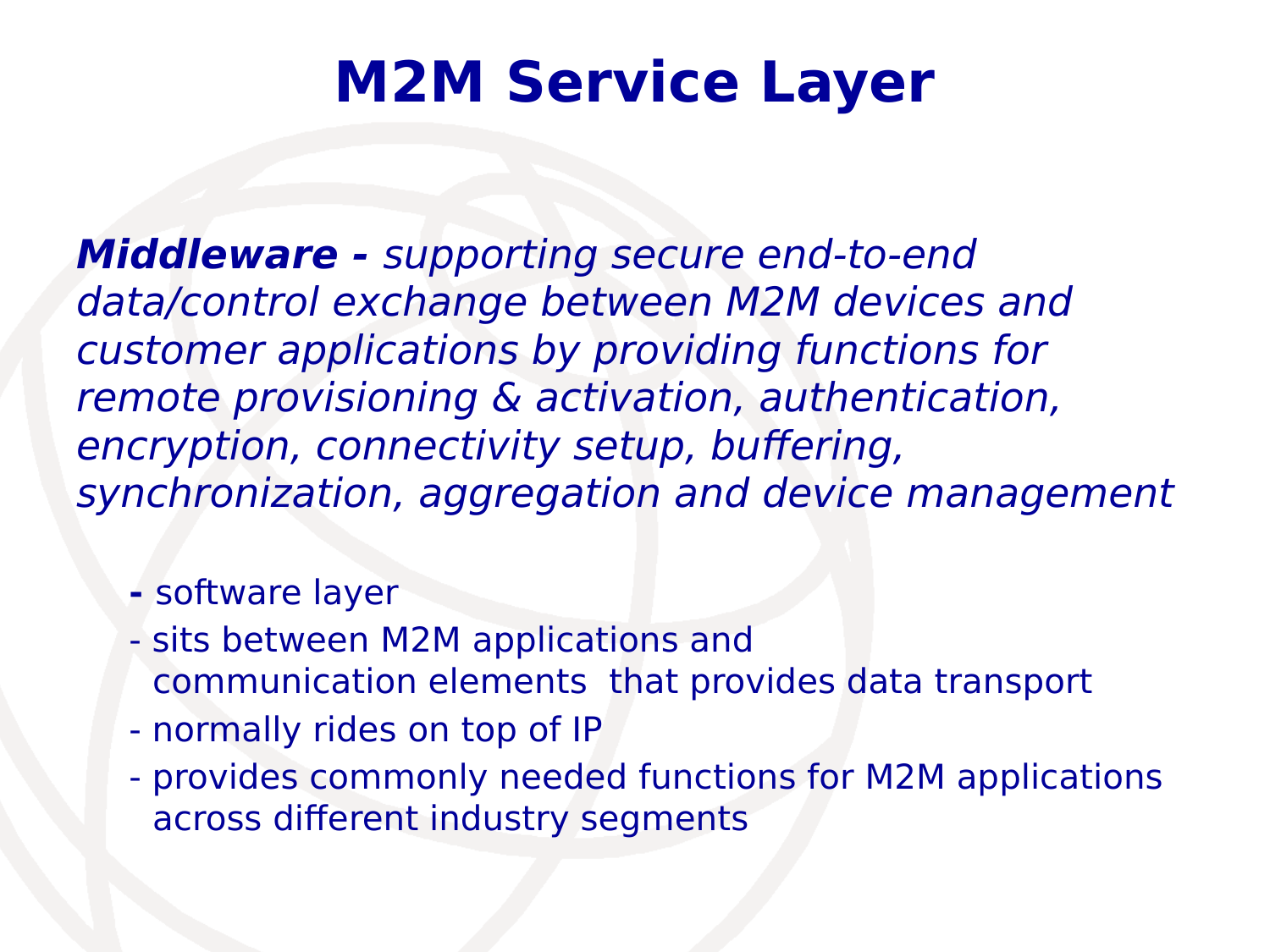

# M2M Service Layer
Middleware - supporting secure end-to-end data/control exchange between M2M devices and customer applications by providing functions for remote provisioning & activation, authentication, encryption, connectivity setup, buffering, synchronization, aggregation and device management
- software layer
- sits between M2M applications and
communication elements  that provides data transport
- normally rides on top of IP
- provides commonly needed functions for M2M applications across different industry segments